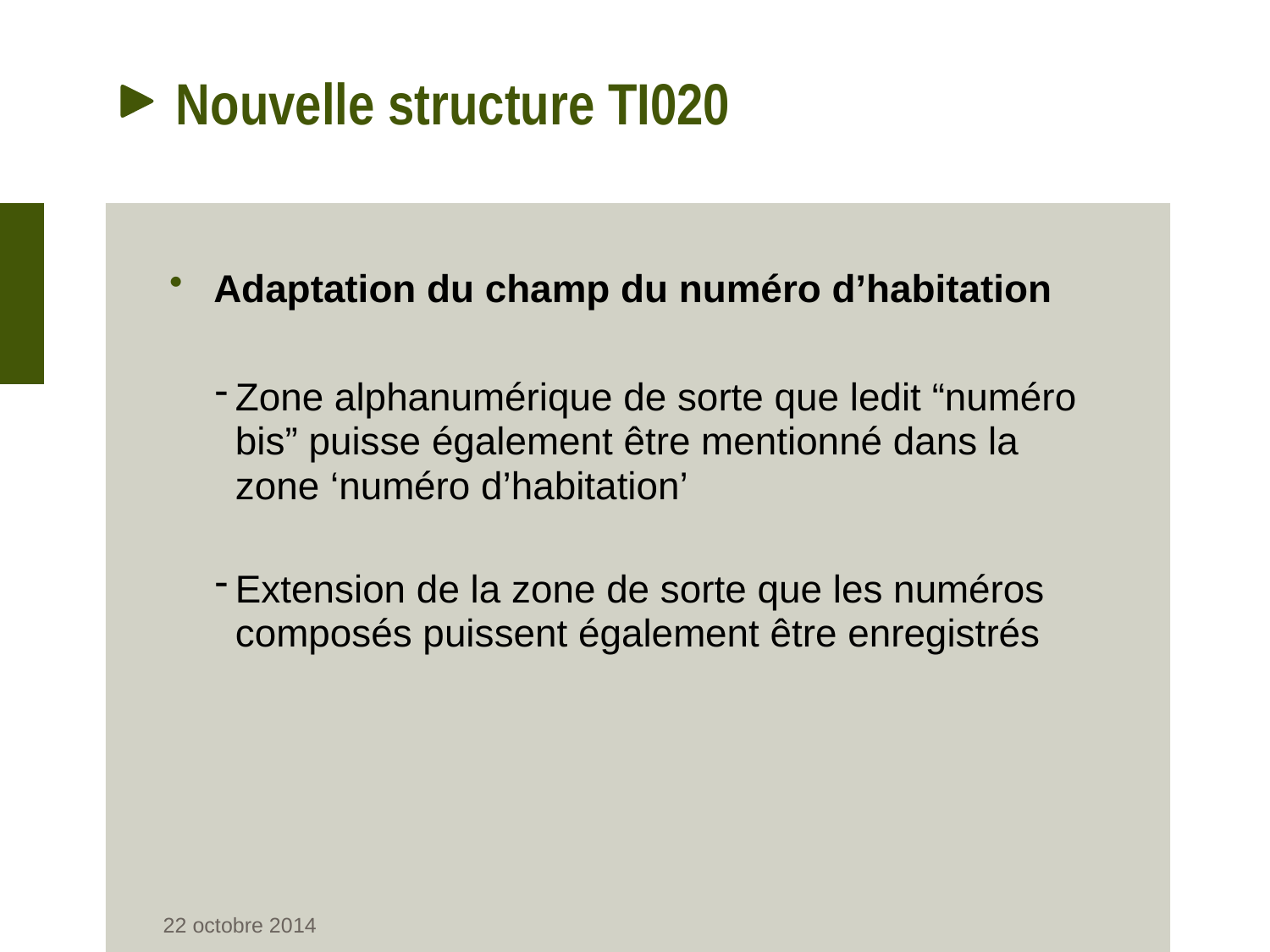

# Nouvelle structure TI020
Adaptation du champ du numéro d’habitation

Zone alphanumérique de sorte que ledit “numéro bis” puisse également être mentionné dans la zone ‘numéro d’habitation’

Extension de la zone de sorte que les numéros composés puissent également être enregistrés

22 octobre 2014